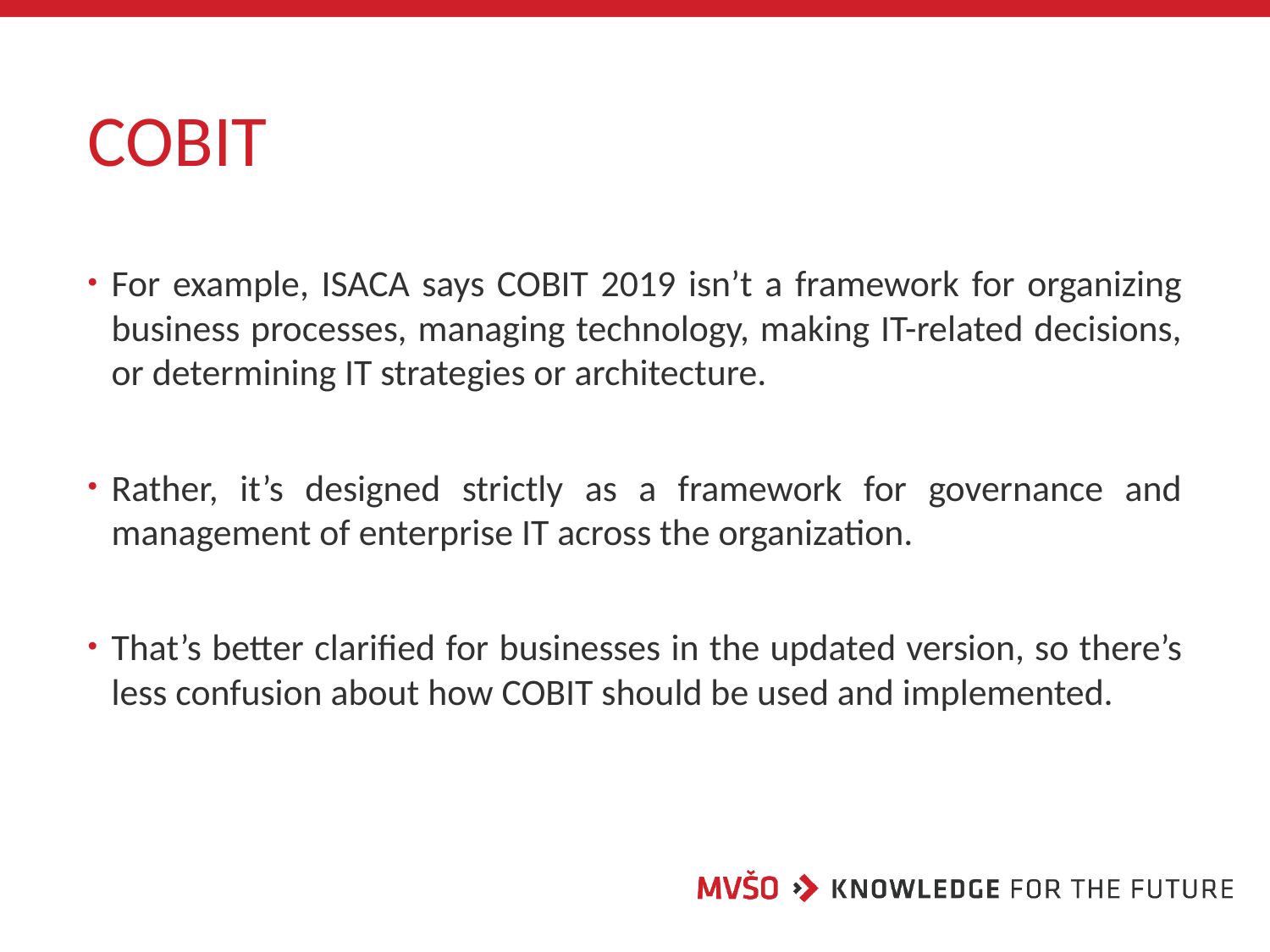

# COBIT
For example, ISACA says COBIT 2019 isn’t a framework for organizing business processes, managing technology, making IT-related decisions, or determining IT strategies or architecture.

Rather, it’s designed strictly as a framework for governance and management of enterprise IT across the organization.

That’s better clarified for businesses in the updated version, so there’s less confusion about how COBIT should be used and implemented.